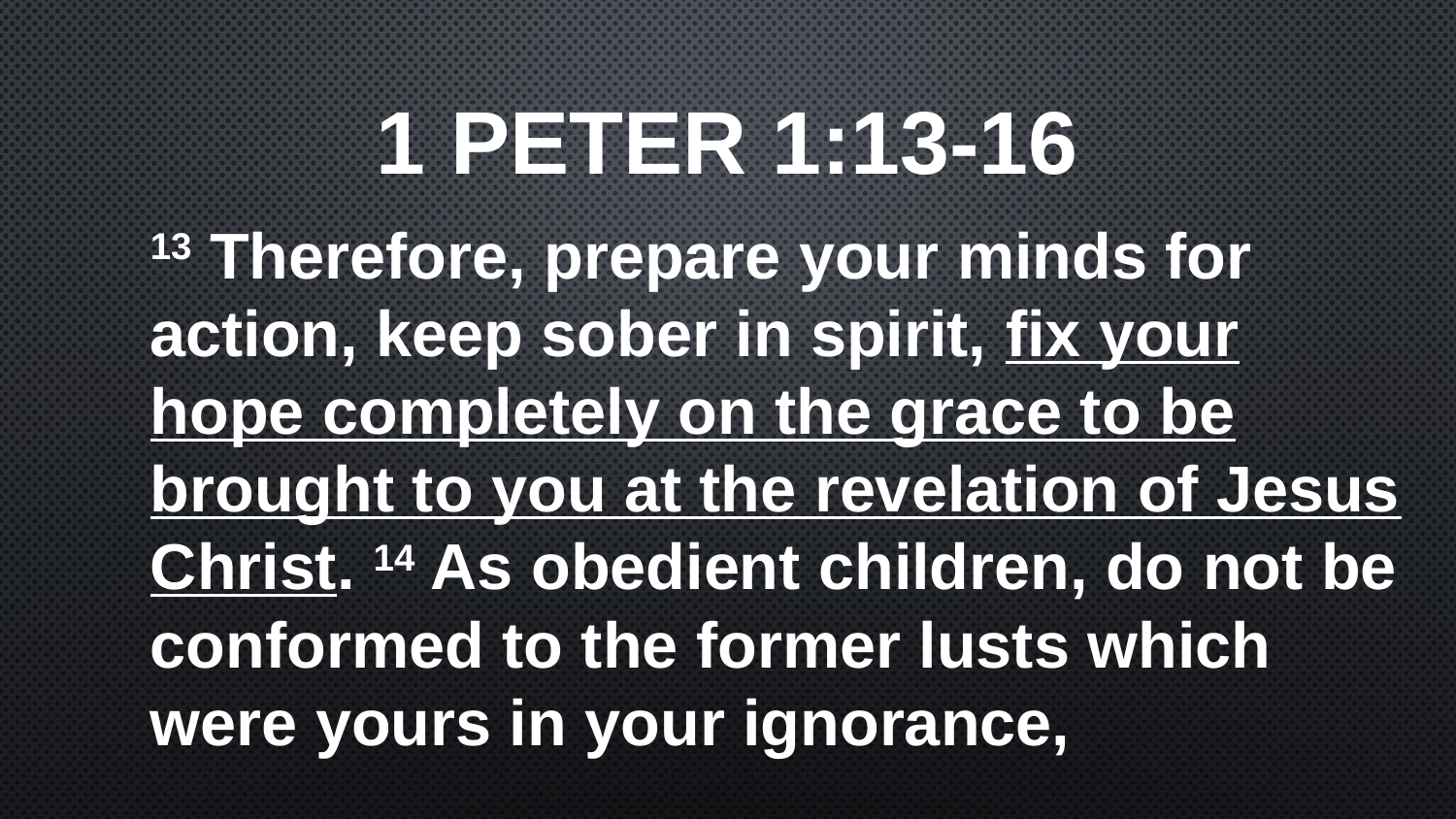

# 1 Peter 1:13-16
13 Therefore, prepare your minds for action, keep sober in spirit, fix your hope completely on the grace to be brought to you at the revelation of Jesus Christ. 14 As obedient children, do not be conformed to the former lusts which were yours in your ignorance,